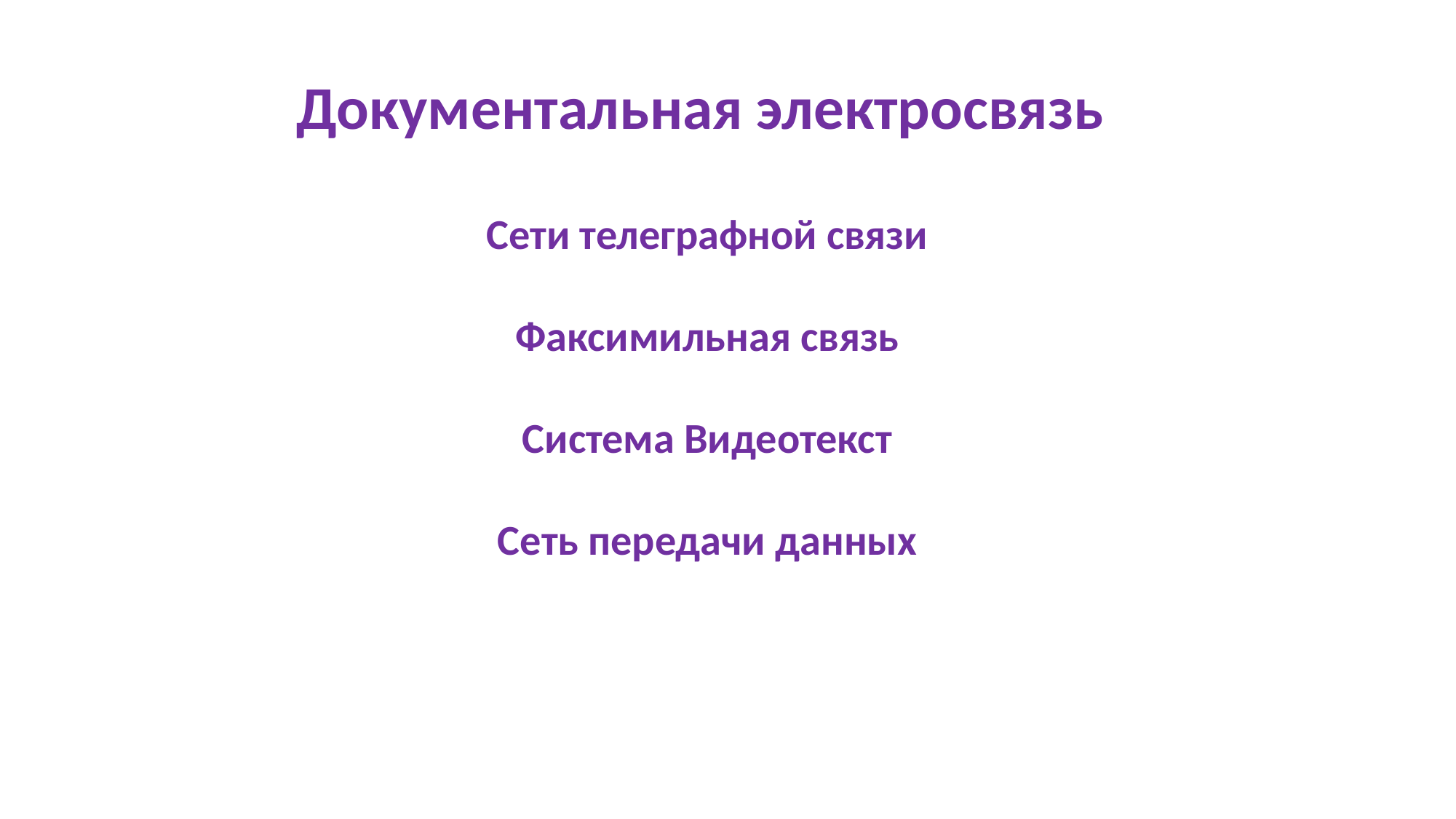

Документальная электросвязь

Сети телеграфной связи

Факсимильная связь

Система Видеотекст

Сеть передачи данных